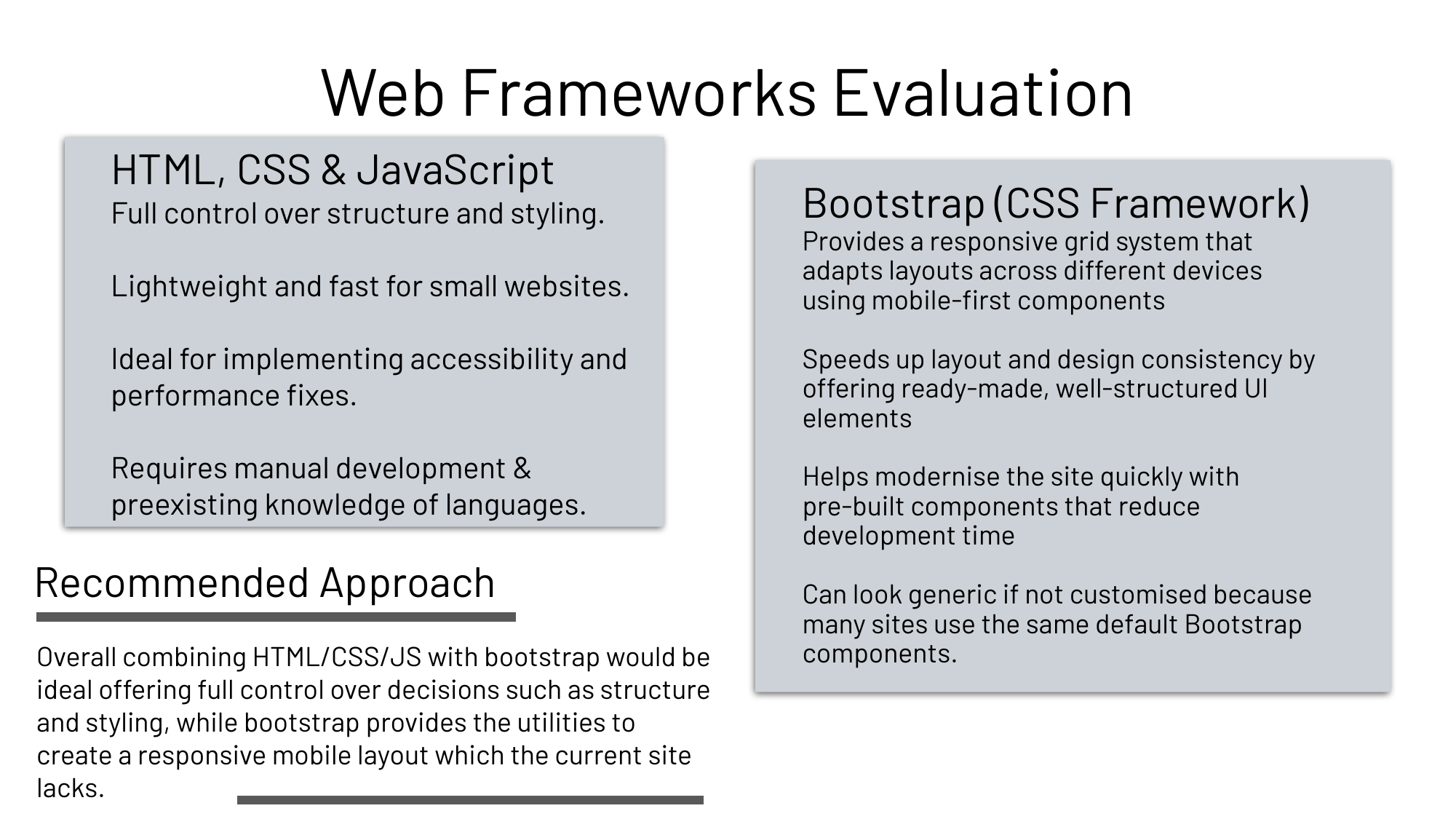

# Web Frameworks Evaluation

HTML, CSS & JavaScript
Full control over structure and styling.
Lightweight and fast for small websites.
Ideal for implementing accessibility and performance fixes.
Requires manual development & preexisting knowledge of languages.

Bootstrap (CSS Framework)
Provides a responsive grid system that adapts layouts across different devices using mobile‑first components
Speeds up layout and design consistency by offering ready‑made, well‑structured UI elements
Helps modernise the site quickly with pre‑built components that reduce development time
Can look generic if not customised because many sites use the same default Bootstrap components.
Recommended Approach
Overall combining HTML/CSS/JS with bootstrap would be ideal offering full control over decisions such as structure and styling, while bootstrap provides the utilities to create a responsive mobile layout which the current site lacks.